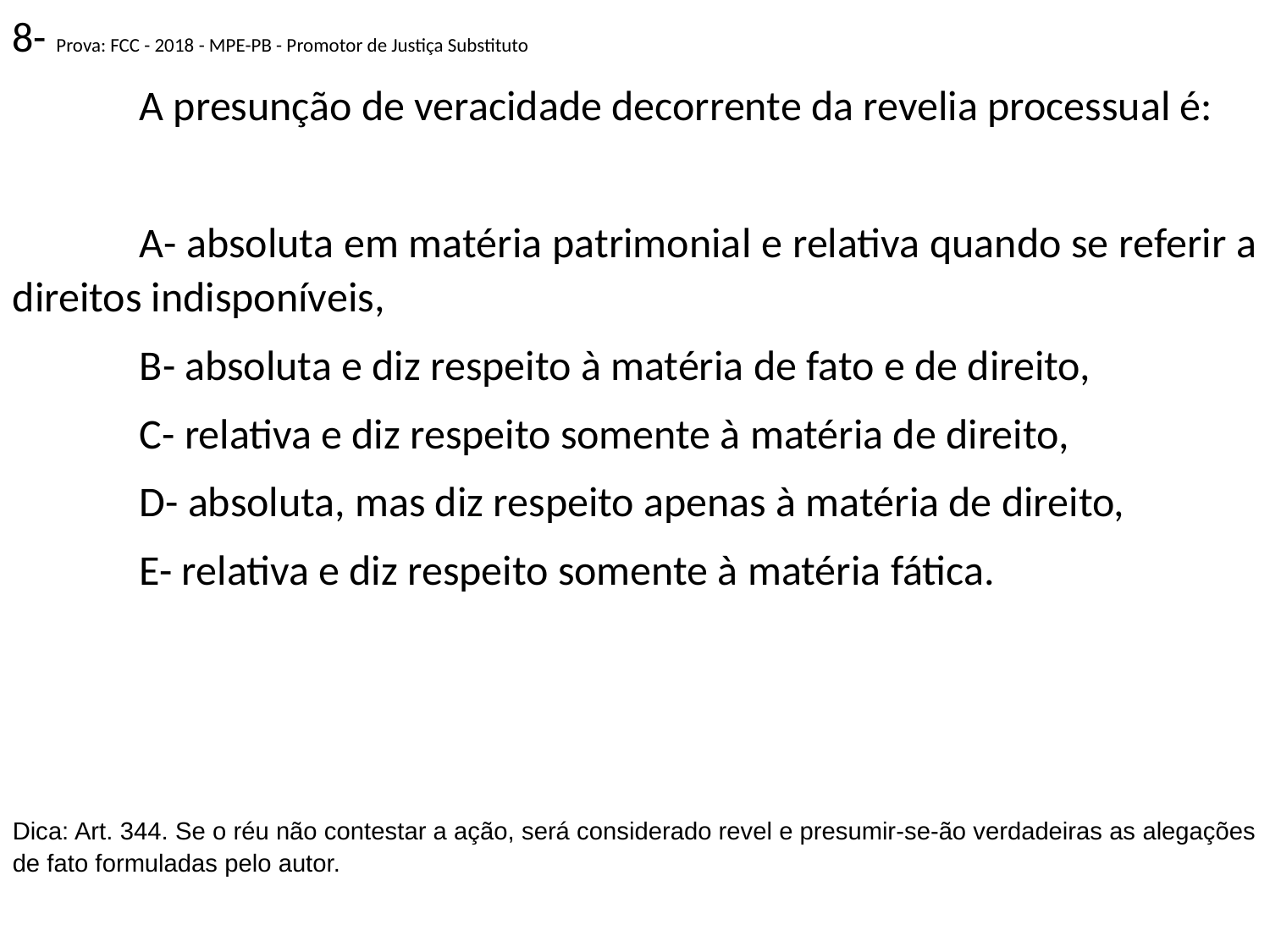

8- Prova: FCC - 2018 - MPE-PB - Promotor de Justiça Substituto
	A presunção de veracidade decorrente da revelia processual é:

	A- absoluta em matéria patrimonial e relativa quando se referir a direitos indisponíveis,
	B- absoluta e diz respeito à matéria de fato e de direito,
	C- relativa e diz respeito somente à matéria de direito,
	D- absoluta, mas diz respeito apenas à matéria de direito,
	E- relativa e diz respeito somente à matéria fática.

Dica: Art. 344. Se o réu não contestar a ação, será considerado revel e presumir-se-ão verdadeiras as alegações de fato formuladas pelo autor.